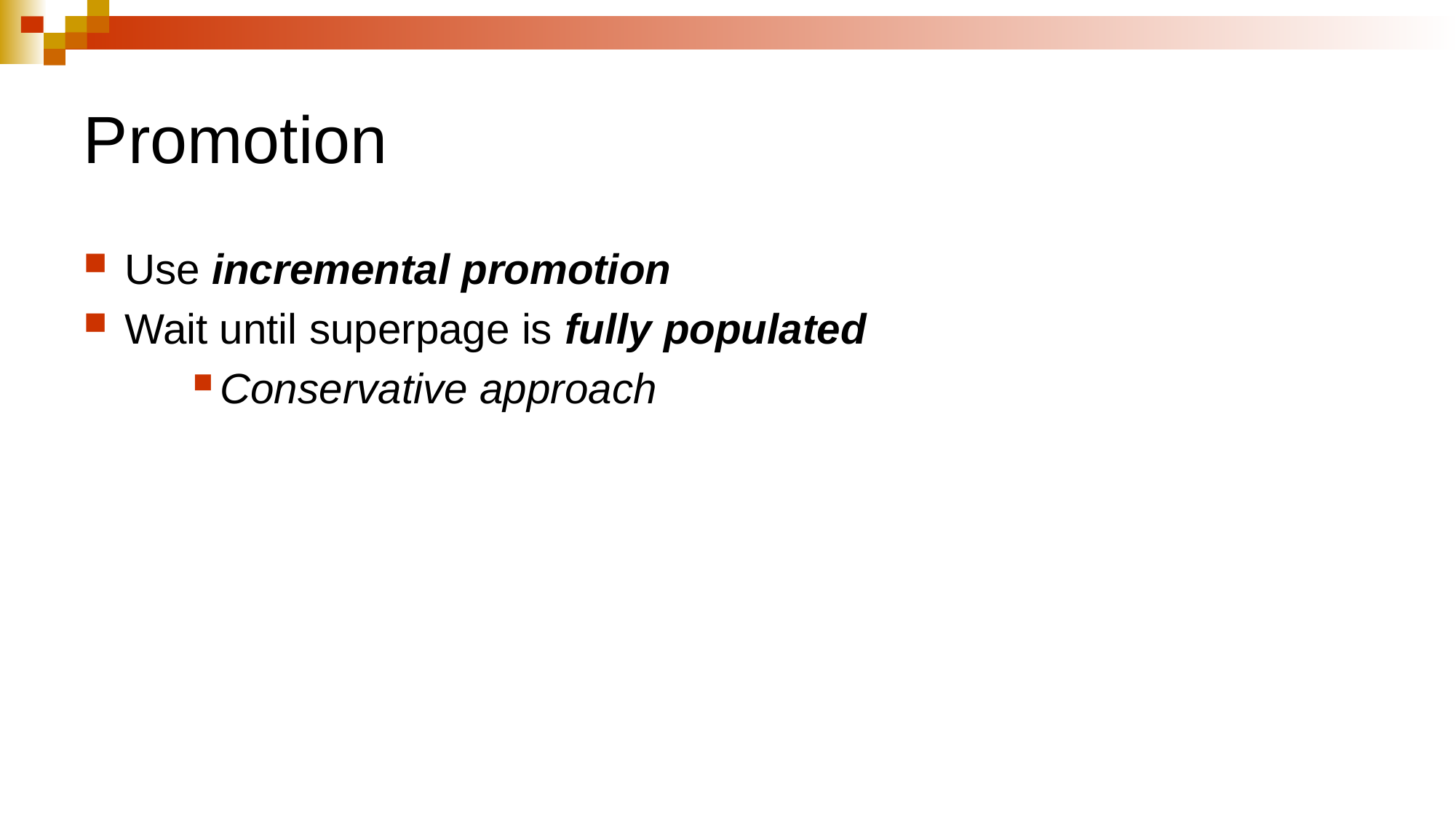

# Promotion
Use incremental promotion
Wait until superpage is fully populated
Conservative approach